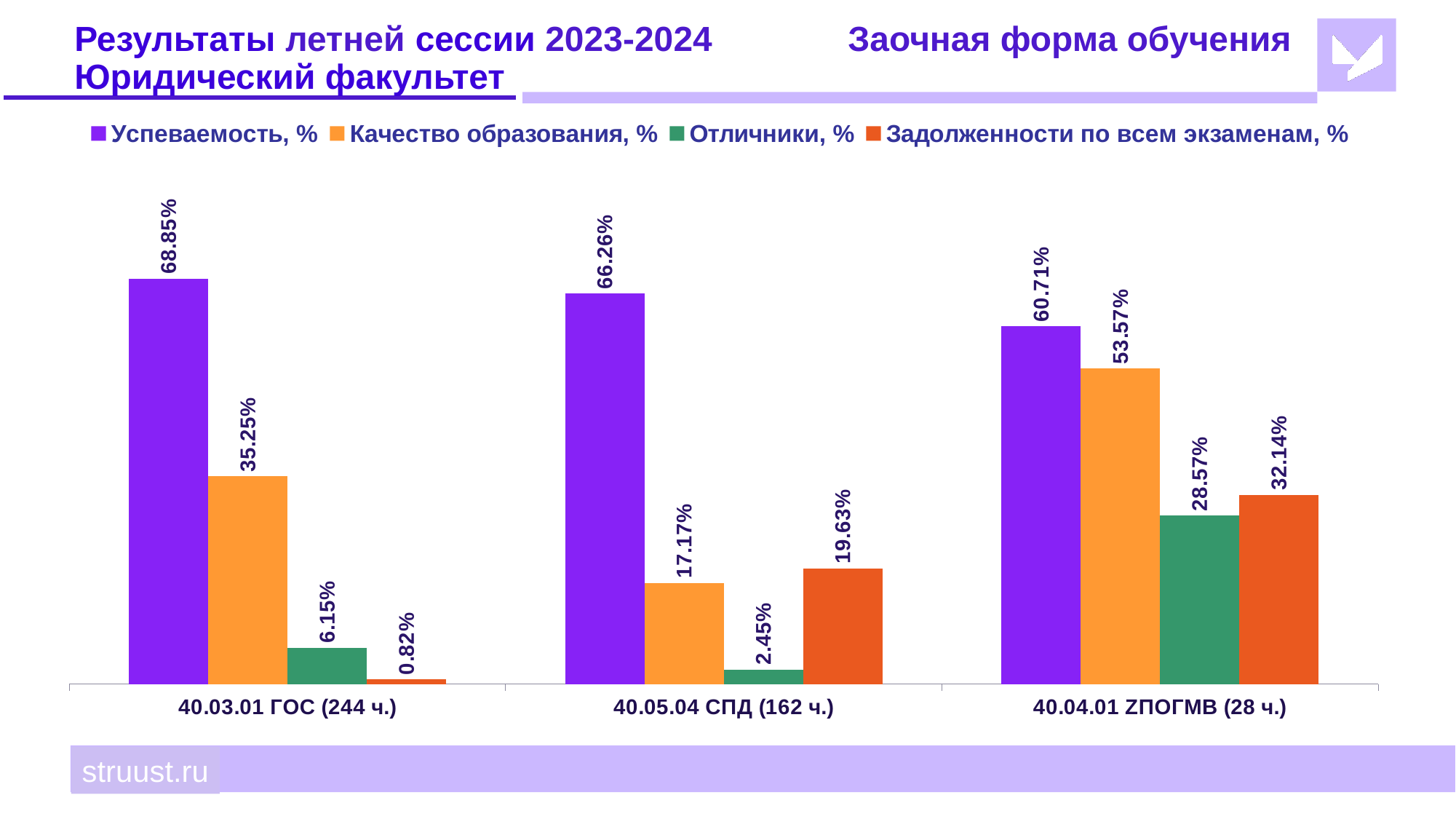

# Результаты летней сессии 2023-2024		 Заочная форма обучения Юридический факультет

### Chart

| Category | Успеваемость, % | Качество образования, % | Отличники, % | Задолженности по всем экзаменам, %  |
|---|---|---|---|---|
| 40.03.01 ГОС (244 ч.) | 0.6885 | 0.3525 | 0.0615 | 0.0082 |
| 40.05.04 СПД (162 ч.) | 0.6626 | 0.1717 | 0.0245 | 0.1963 |
| 40.04.01 ZПОГМВ (28 ч.) | 0.6071 | 0.5357 | 0.2857 | 0.3214 |
struust.ru